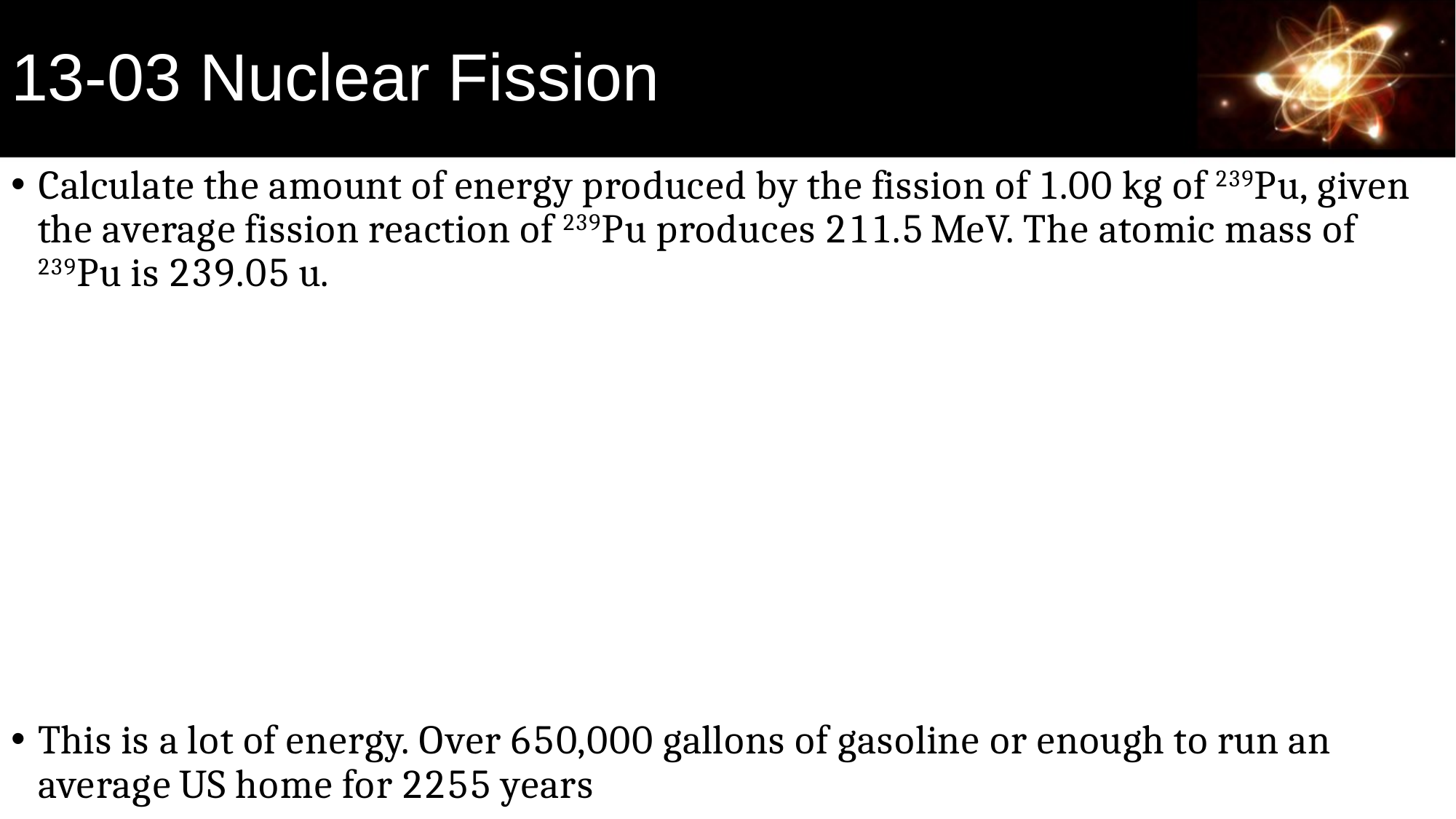

# 13-03 Nuclear Fission
Calculate the amount of energy produced by the fission of 1.00 kg of 239Pu, given the average fission reaction of 239Pu produces 211.5 MeV. The atomic mass of 239Pu is 239.05 u.

This is a lot of energy. Over 650,000 gallons of gasoline or enough to run an average US home for 2255 years